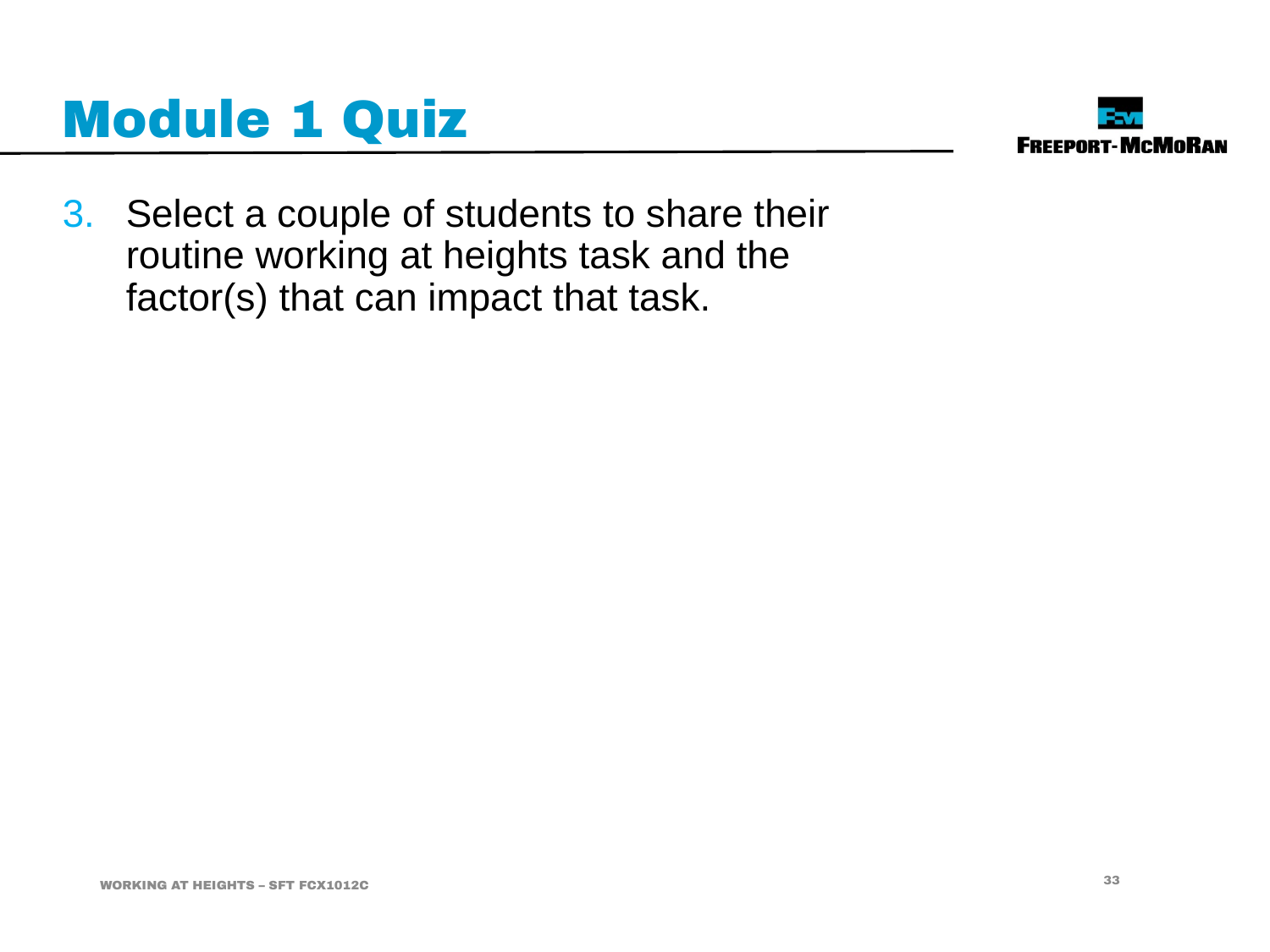

Module 1 Quiz
Select a couple of students to share their routine working at heights task and the factor(s) that can impact that task.
33
WORKING AT HEIGHTS – SFT FCX1012C